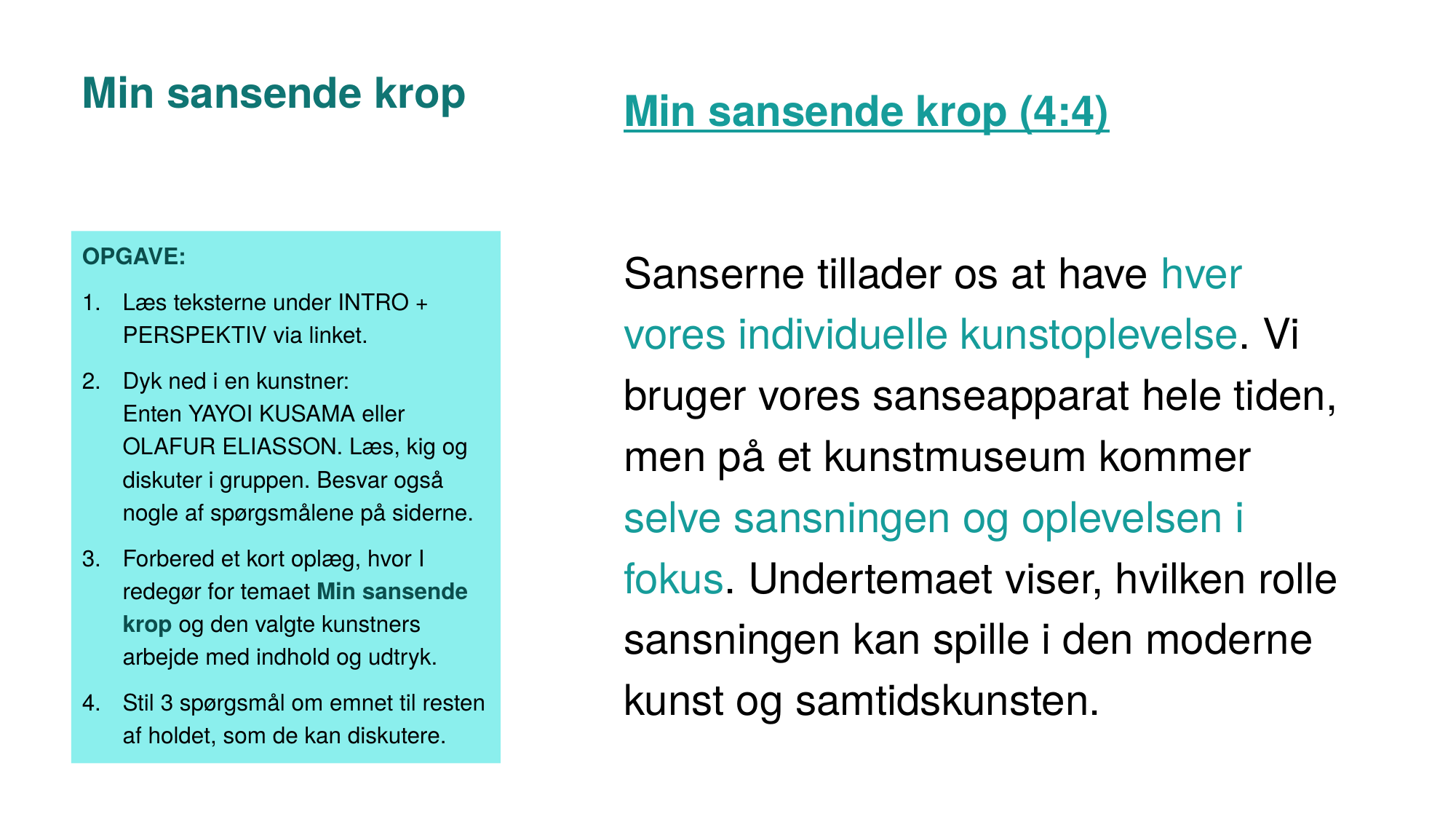

# Min sansende krop
Min sansende krop (4:4)

Sanserne tillader os at have hver vores individuelle kunstoplevelse. Vi bruger vores sanseapparat hele tiden, men på et kunstmuseum kommer selve sansningen og oplevelsen i fokus. Undertemaet viser, hvilken rolle sansningen kan spille i den moderne kunst og samtidskunsten.

OPGAVE:
Læs teksterne under INTRO +  PERSPEKTIV via linket.
Dyk ned i en kunstner:
Enten YAYOI KUSAMA eller OLAFUR ELIASSON. Læs, kig og diskuter i gruppen. Besvar også nogle af spørgsmålene på siderne.
Forbered et kort oplæg, hvor I redegør for temaet Min sansende krop og den valgte kunstners arbejde med indhold og udtryk.
Stil 3 spørgsmål om emnet til resten af holdet, som de kan diskutere.